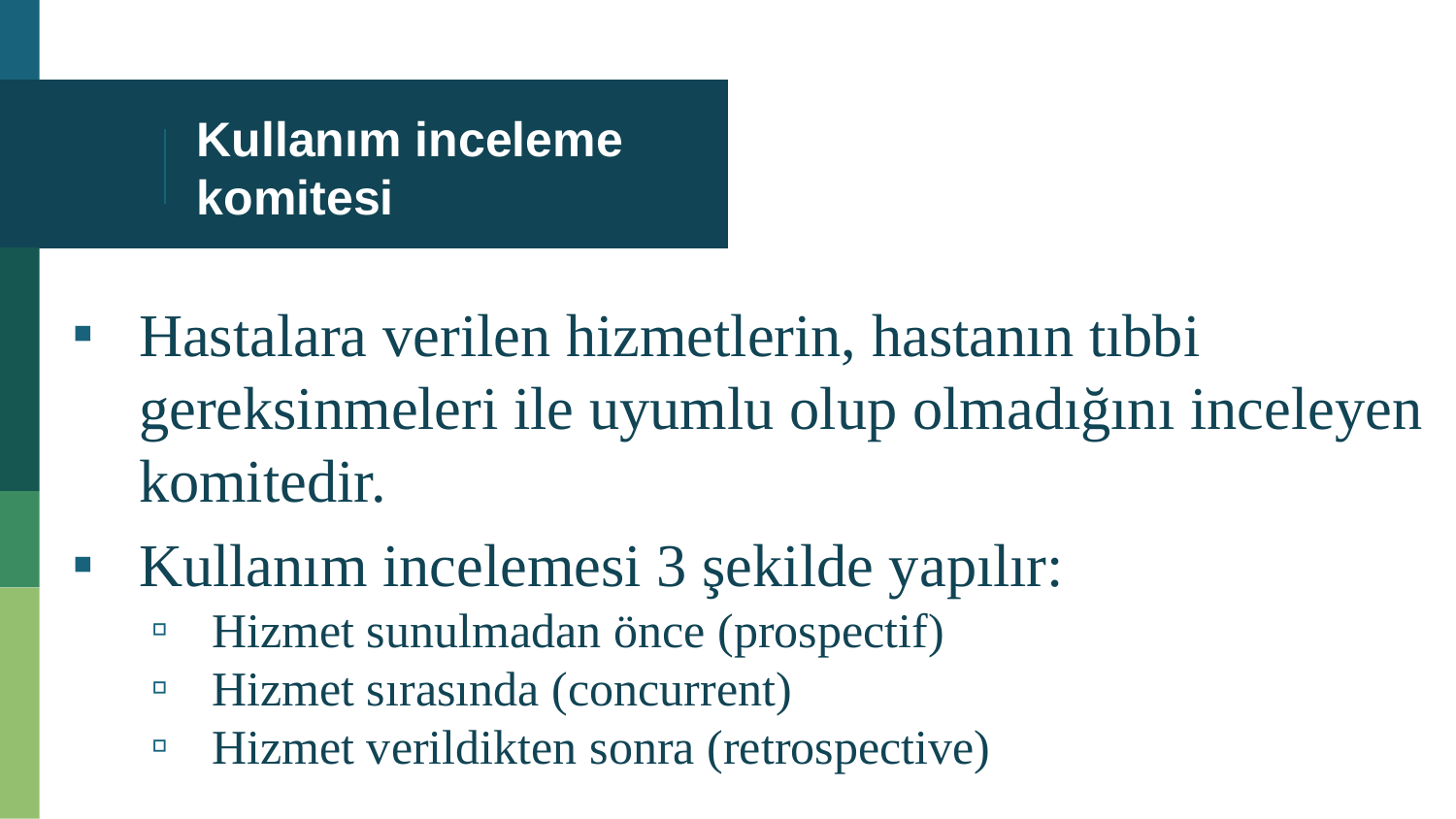

# Kullanım inceleme komitesi
Hastalara verilen hizmetlerin, hastanın tıbbi gereksinmeleri ile uyumlu olup olmadığını inceleyen komitedir.
Kullanım incelemesi 3 şekilde yapılır:
Hizmet sunulmadan önce (prospectif)
Hizmet sırasında (concurrent)
Hizmet verildikten sonra (retrospective)